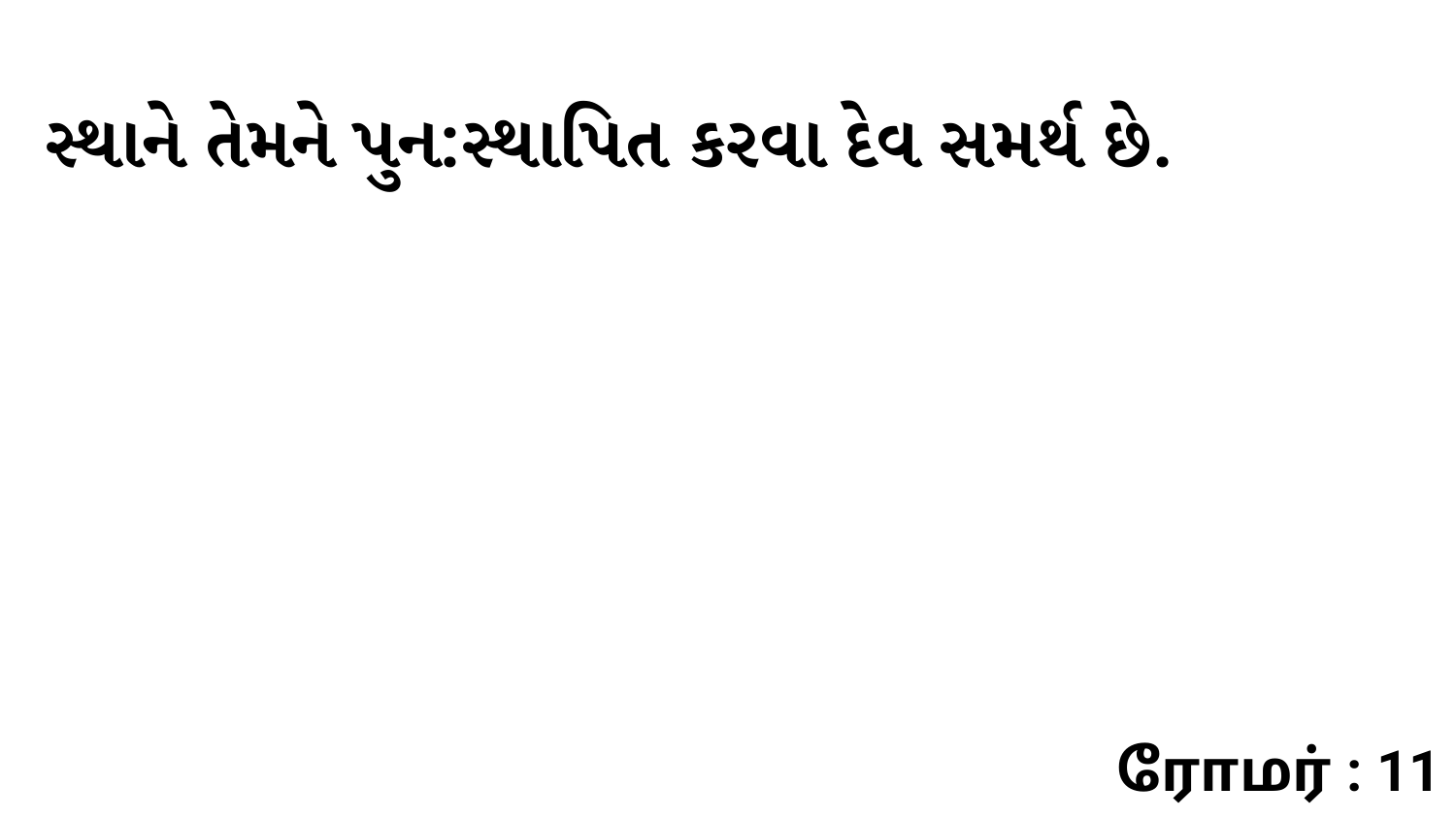

સ્થાને તેમને પુન:સ્થાપિત કરવા દેવ સમર્થ છે.
ரோமர் : 11